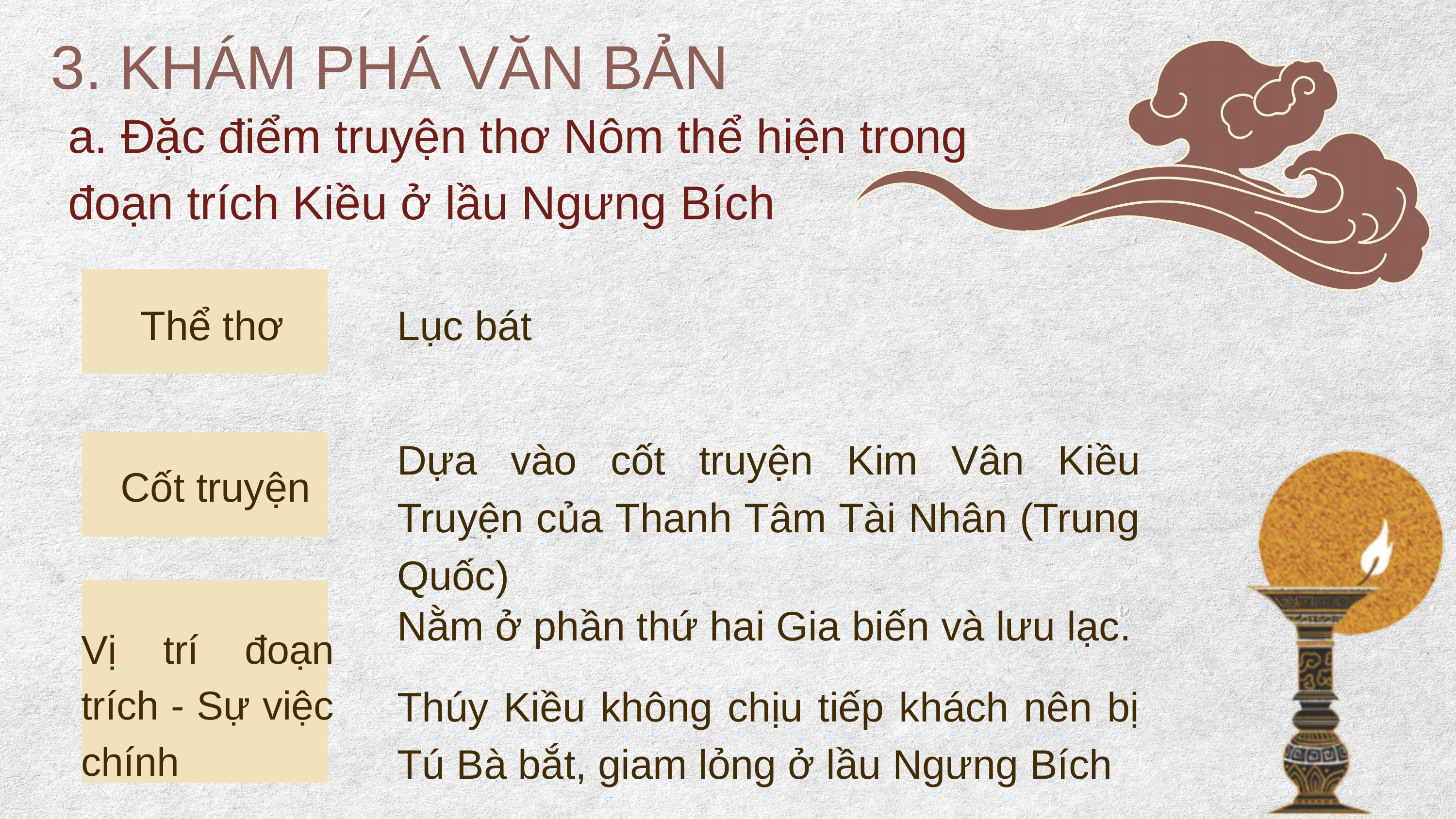

3. KHÁM PHÁ VĂN BẢN

a. Đặc điểm truyện thơ Nôm thể hiện trong đoạn trích Kiều ở lầu Ngưng Bích

Thể thơ
Lục bát

Dựa vào cốt truyện Kim Vân Kiều Truyện của Thanh Tâm Tài Nhân (Trung Quốc)

Cốt truyện

Nằm ở phần thứ hai Gia biến và lưu lạc.
Vị trí đoạn trích - Sự việc chính
Thúy Kiều không chịu tiếp khách nên bị Tú Bà bắt, giam lỏng ở lầu Ngưng Bích